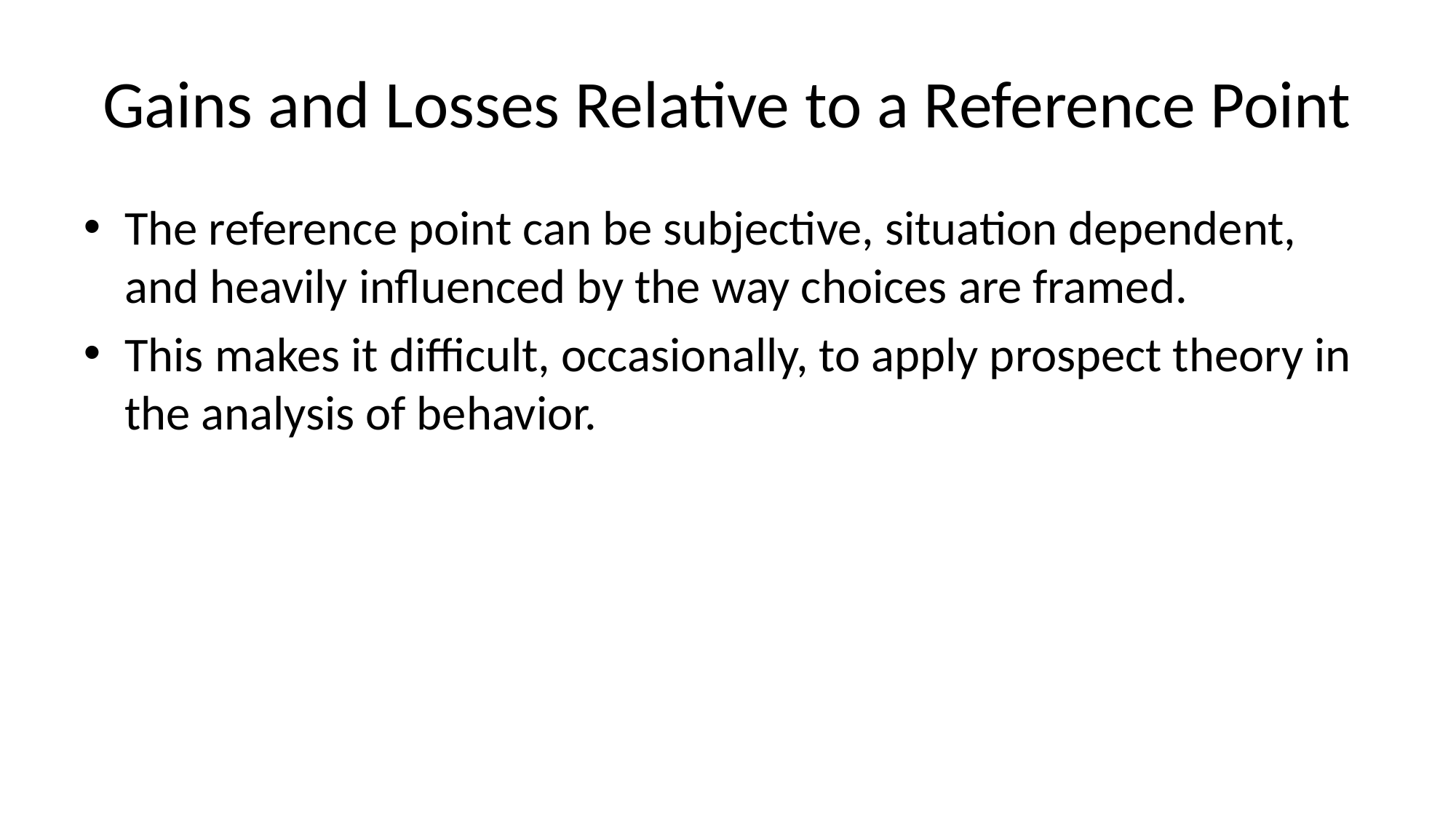

# Gains and Losses Relative to a Reference Point
The reference point can be subjective, situation dependent, and heavily influenced by the way choices are framed.
This makes it difficult, occasionally, to apply prospect theory in the analysis of behavior.